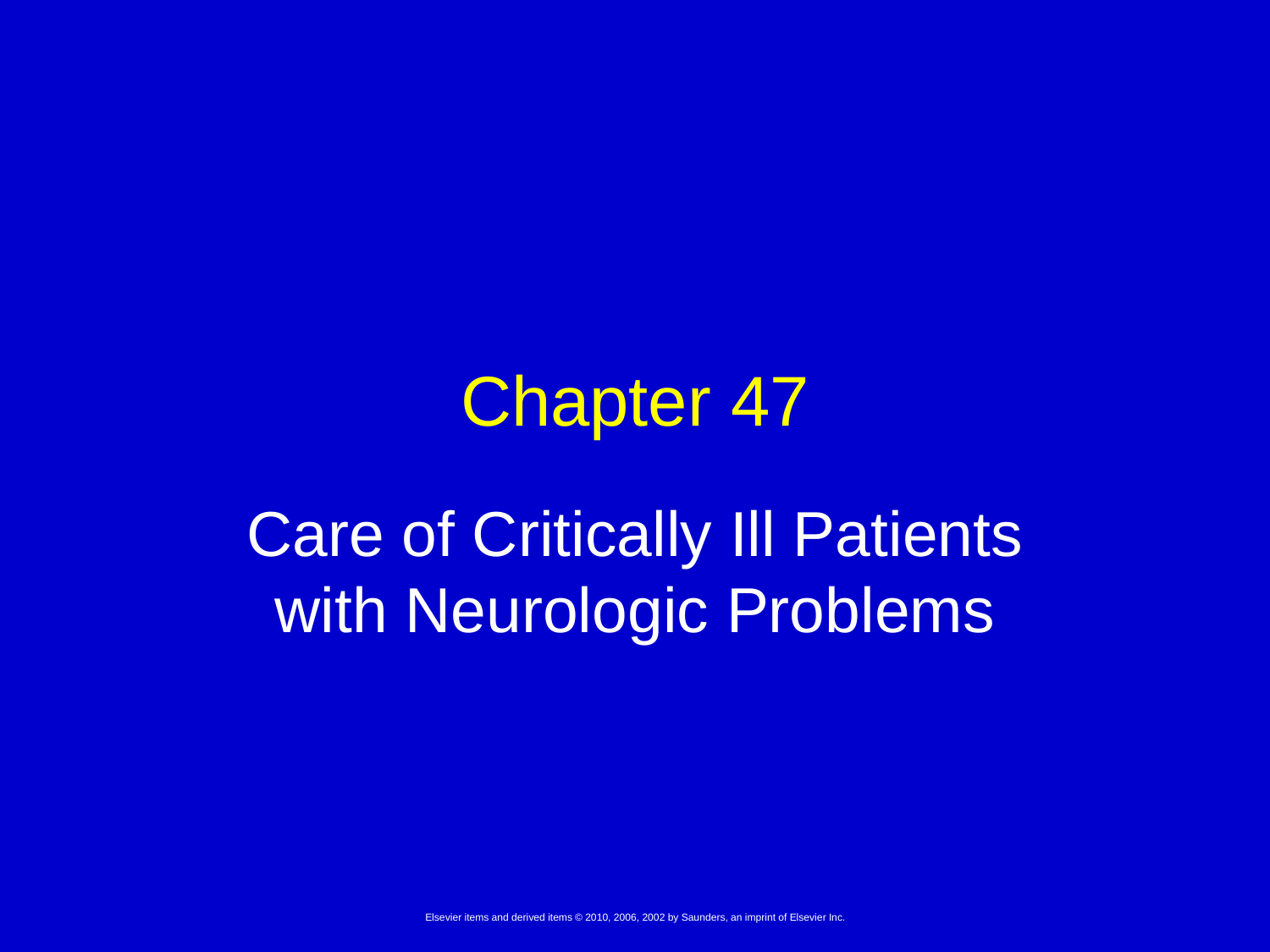

# Chapter 47
Care of Critically Ill Patients with Neurologic Problems